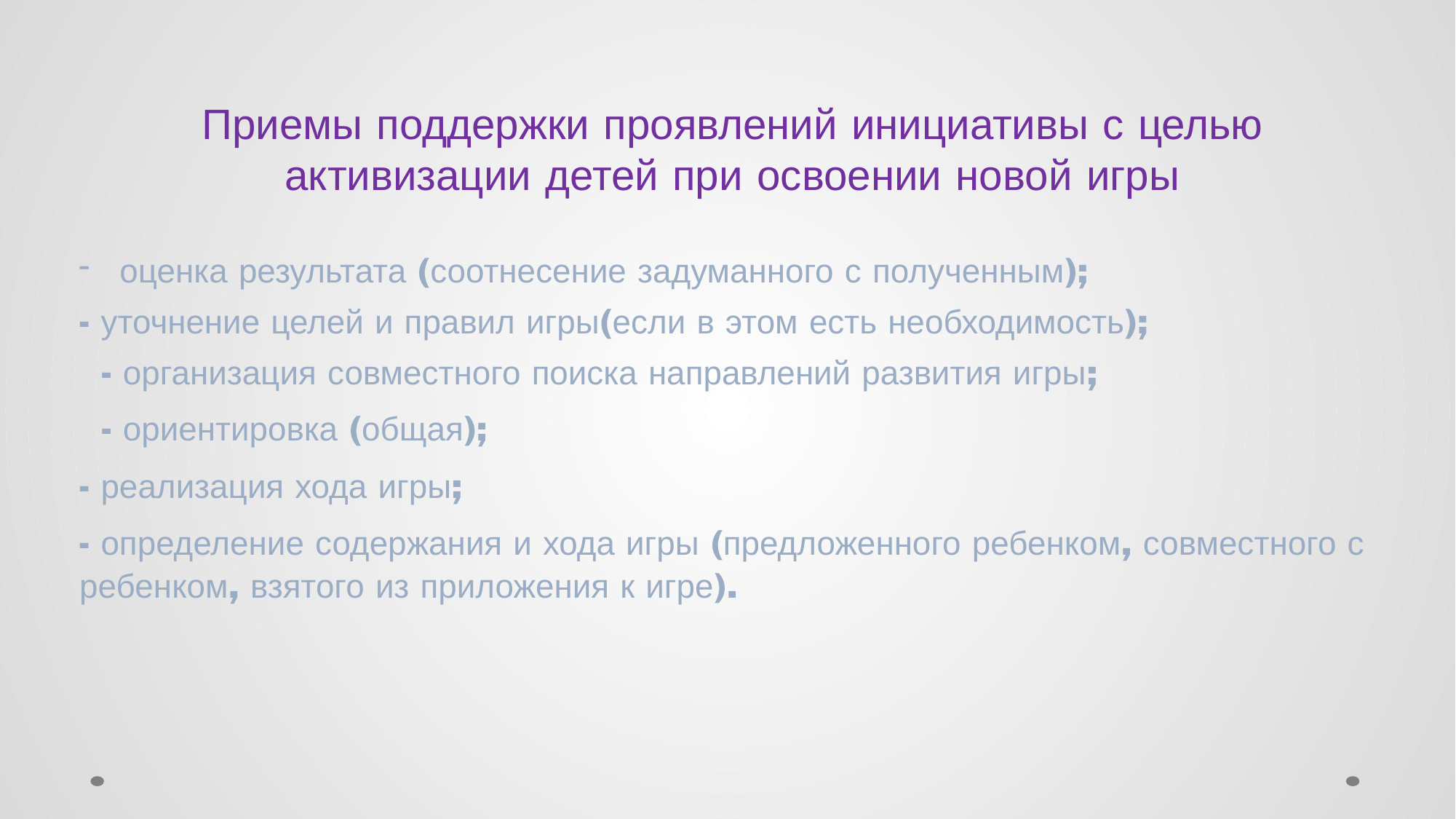

Приемы поддержки проявлений инициативы с целью активизации детей при освоении новой игры

оценка результата (соотнесение задуманного с полученным);

- уточнение целей и правил игры(если в этом есть необходимость);

  - организация совместного поиска направлений развития игры;

  - ориентировка (общая);

- реализация хода игры;

- определение содержания и хода игры (предложенного ребенком, совместного с ребенком, взятого из приложения к игре).